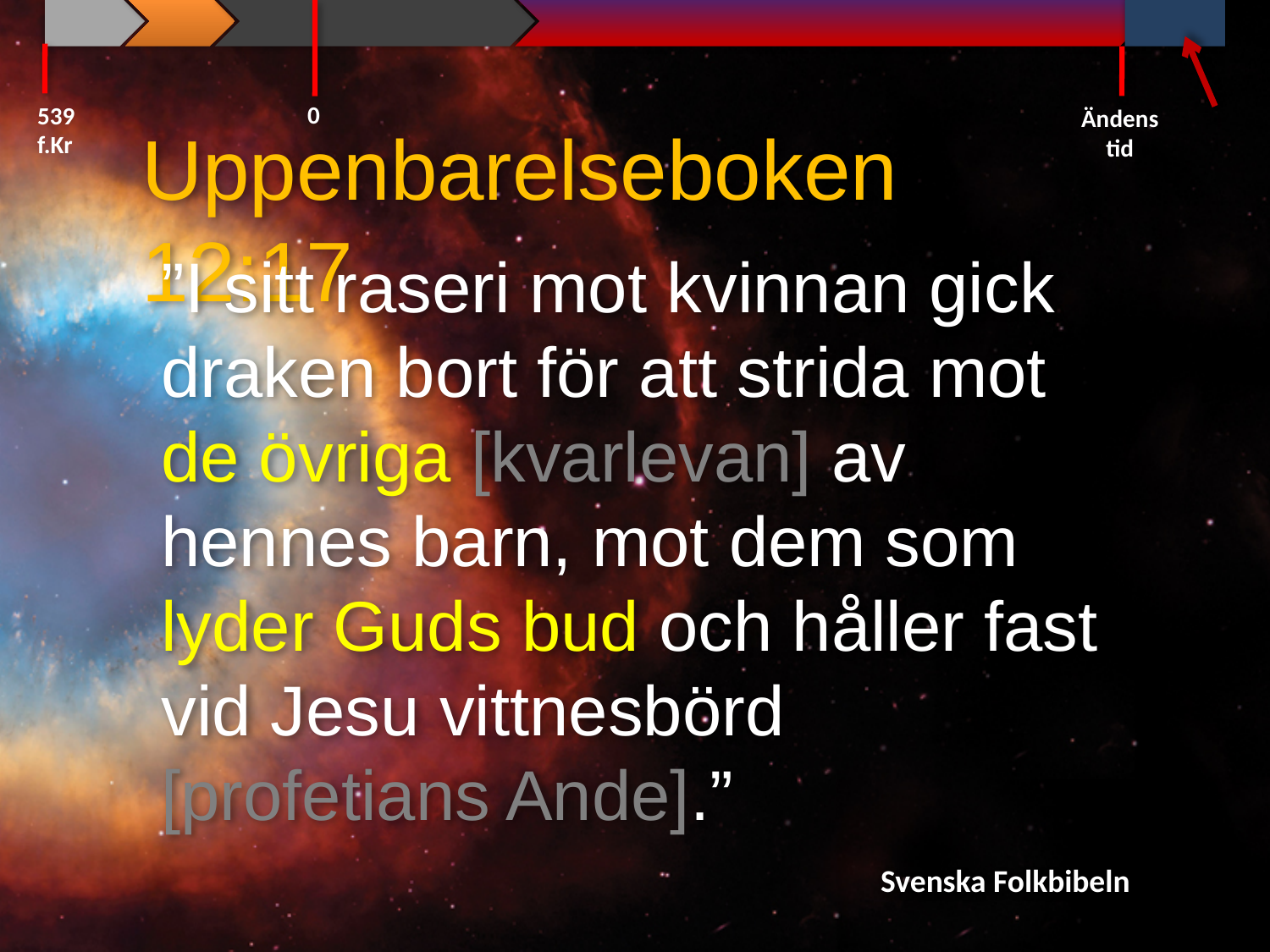

0
539 f.Kr
Ändens tid
Uppenbarelseboken 12:17
”I sitt raseri mot kvinnan gick draken bort för att strida mot de övriga [kvarlevan] av hennes barn, mot dem som lyder Guds bud och håller fast vid Jesu vittnesbörd [profetians Ande].”
Svenska Folkbibeln